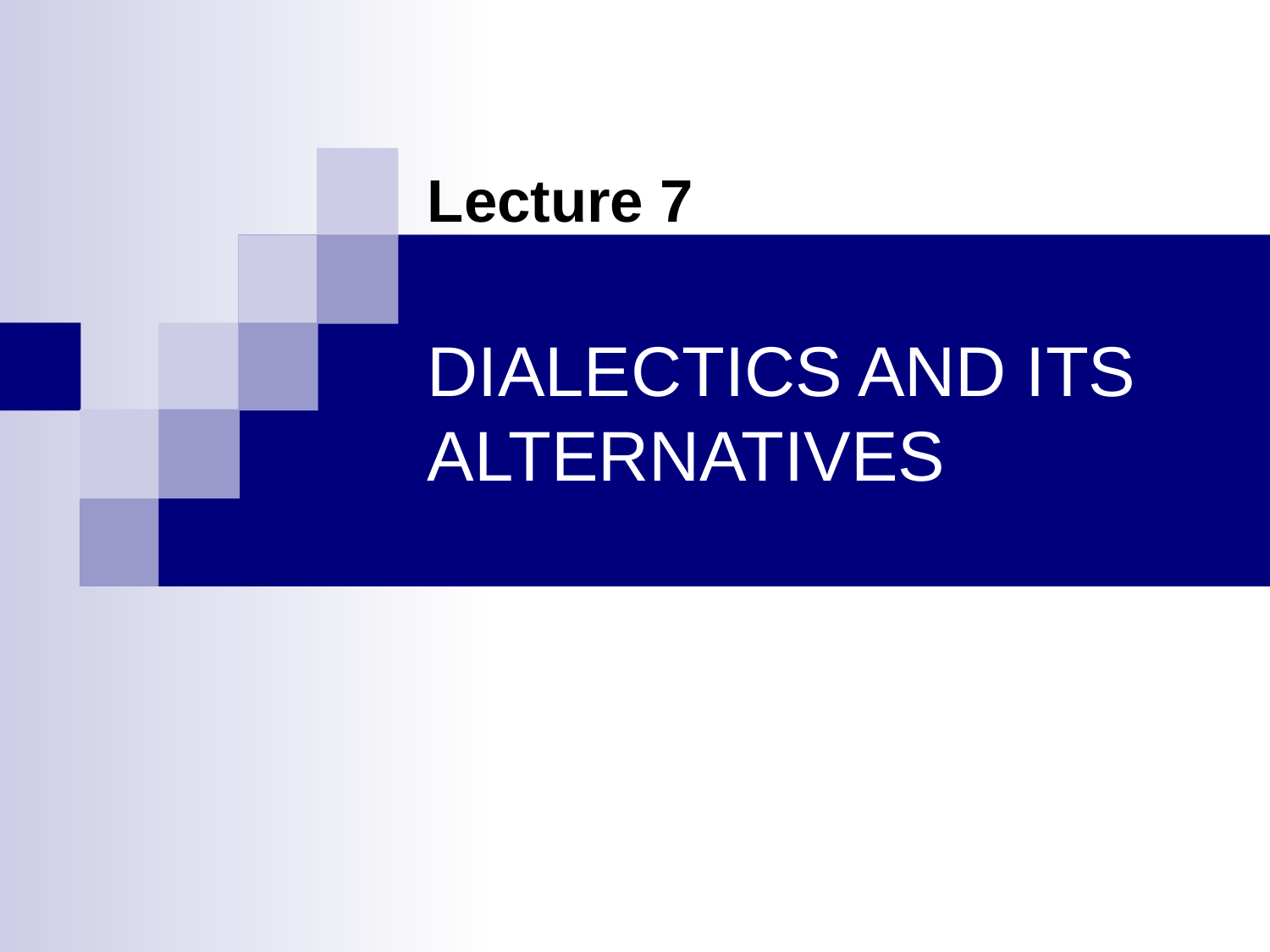

Lecture 7
# DIALECTICS AND ITS ALTERNATIVES